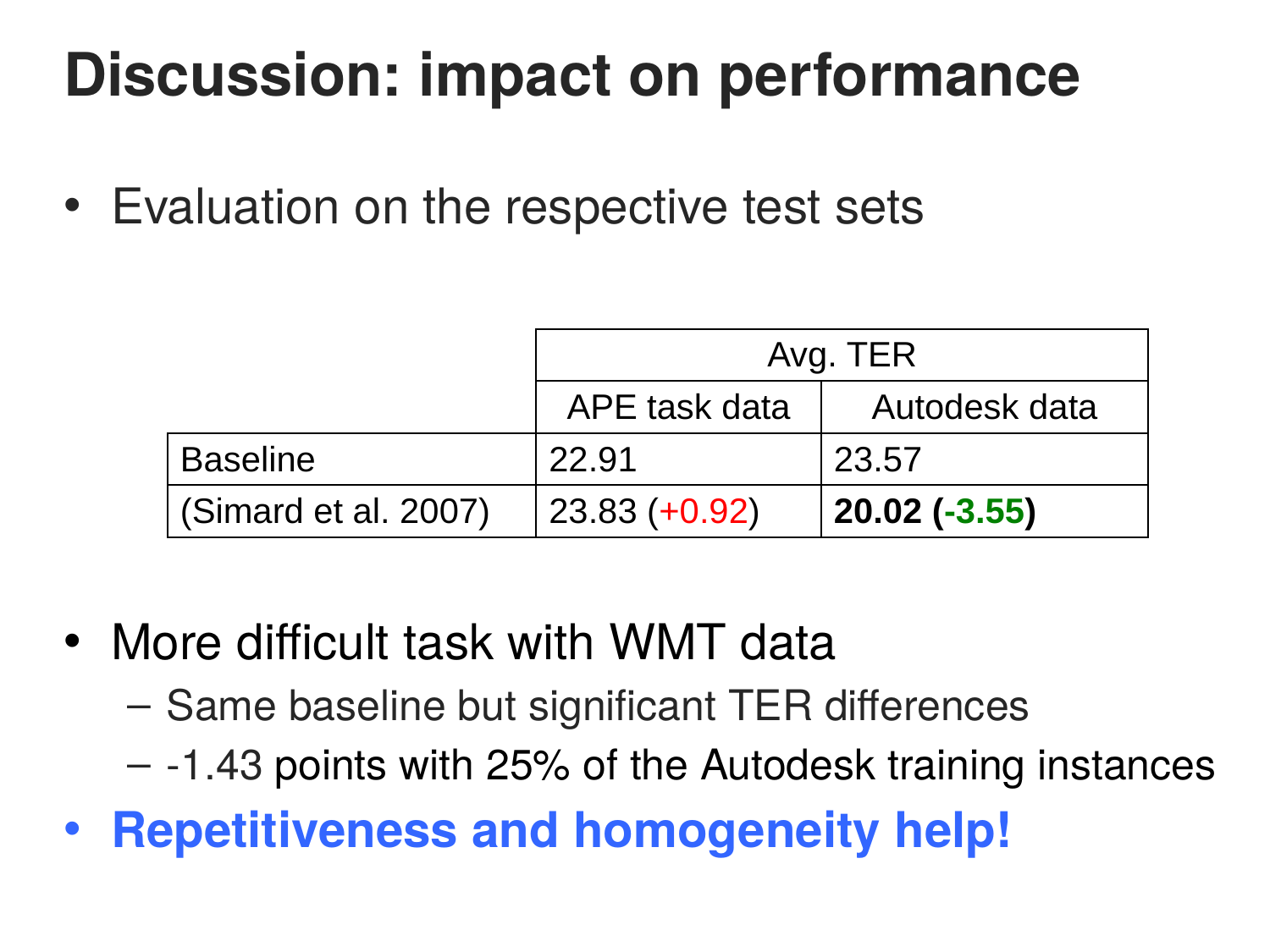

# Discussion: impact on performance
Evaluation on the respective test sets
|  | Avg. TER |  |
| --- | --- | --- |
|  | APE task data | Autodesk data |
| Baseline | 22.91 | 23.57 |
| (Simard et al. 2007) | 23.83 (+0.92) | 20.02 (-3.55) |
More difficult task with WMT data
Same baseline but significant TER differences
-1.43 points with 25% of the Autodesk training instances
Repetitiveness and homogeneity help!